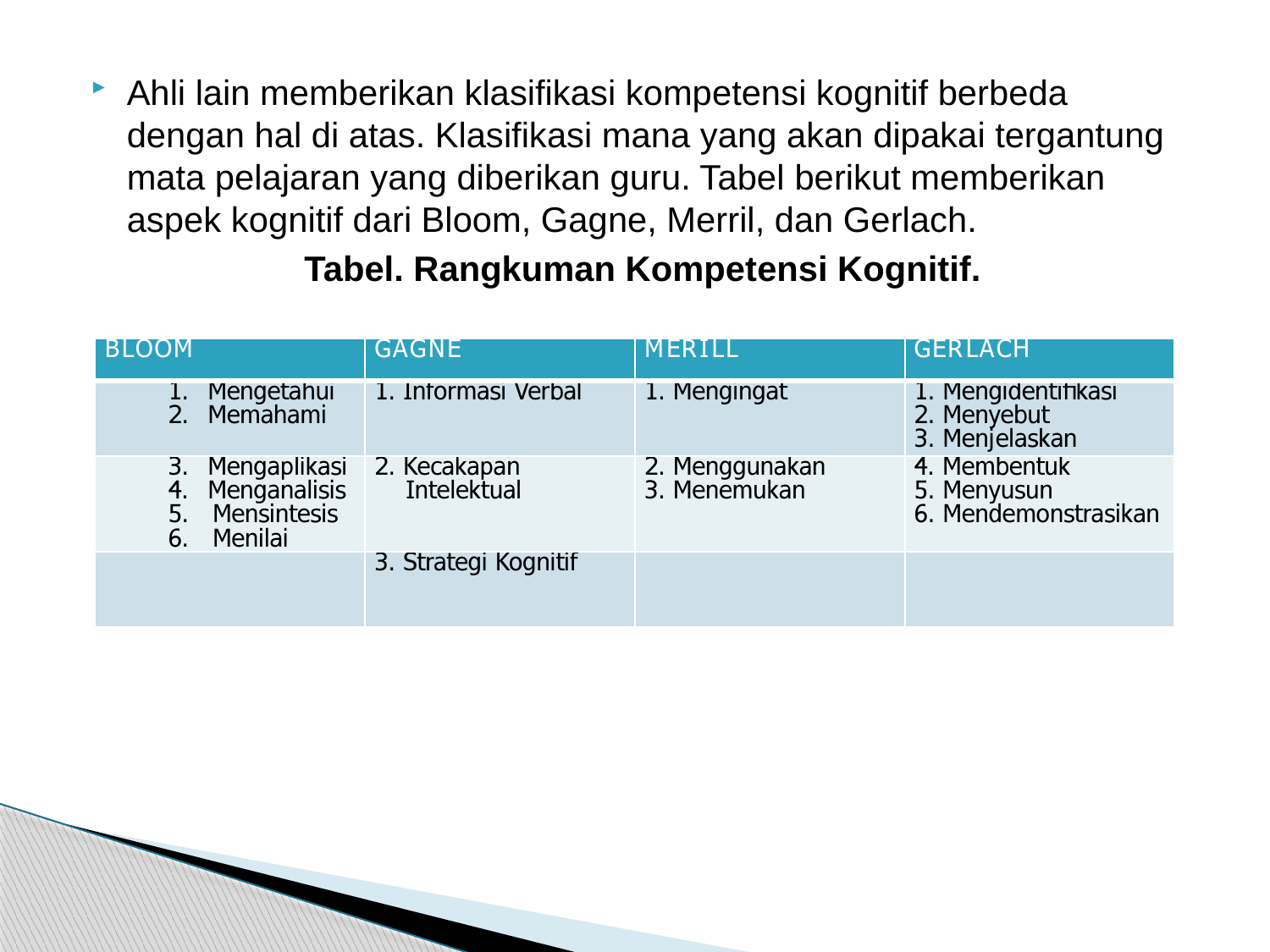

Ahli lain memberikan klasifikasi kompetensi kognitif berbeda dengan hal di atas. Klasifikasi mana yang akan dipakai tergantung mata pelajaran yang diberikan guru. Tabel berikut memberikan  aspek kognitif dari Bloom, Gagne, Merril, dan Gerlach.
Tabel. Rangkuman Kompetensi Kognitif.

| BLOOM | GAGNE | MERILL | GERLACH |
| --- | --- | --- | --- |
| Mengetahui Memahami | 1. Informasi Verbal | 1. Mengingat | 1. Mengidentifikasi 2. Menyebut 3. Menjelaskan |
| Mengaplikasi Menganalisis 5. Mensintesis 6. Menilai | 2. Kecakapan Intelektual | 2. Menggunakan 3. Menemukan | 4. Membentuk 5. Menyusun 6. Mendemonstrasikan |
|  | 3. Strategi Kognitif |  |  |